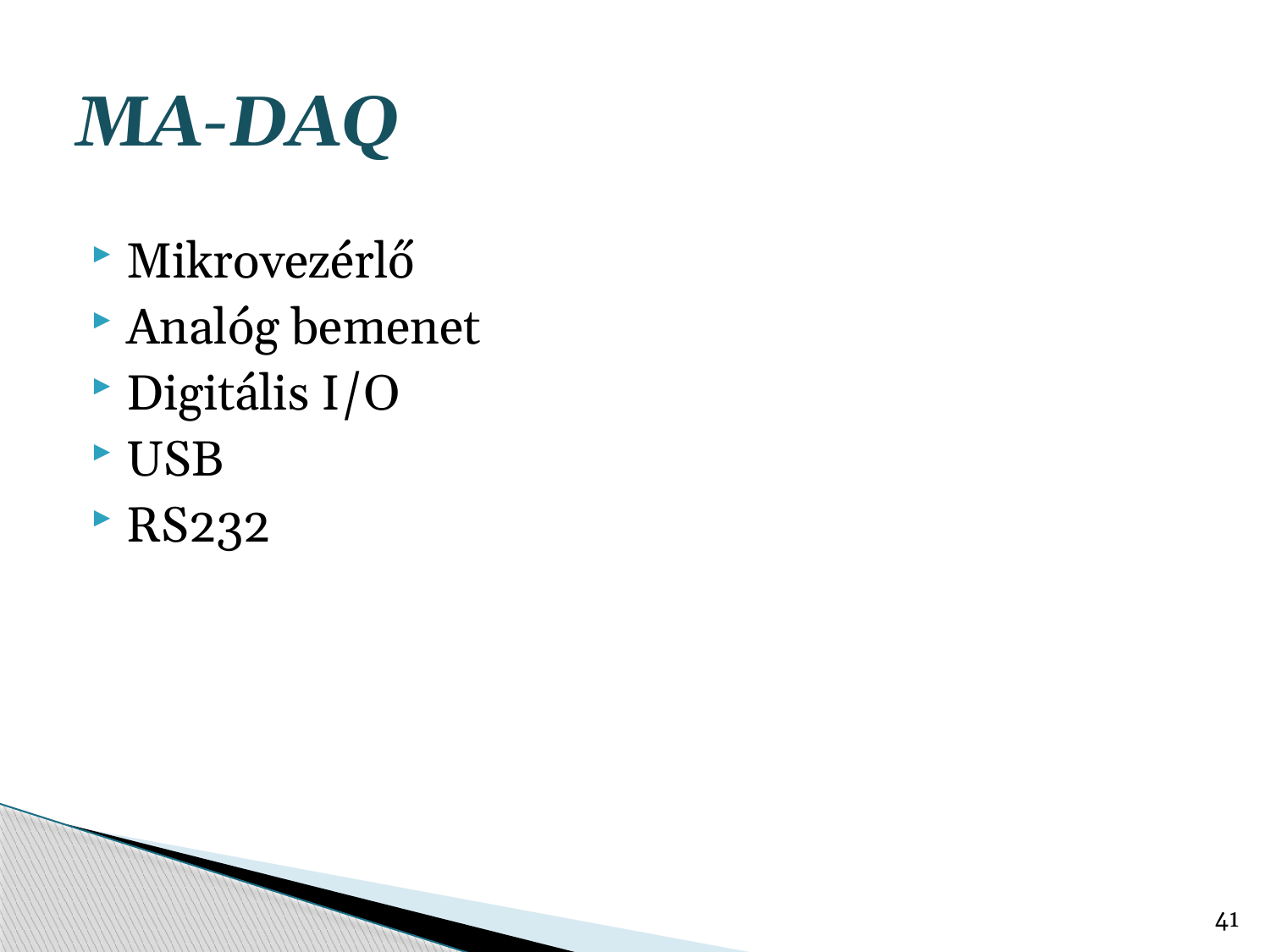

# MA-DAQ
Mikrovezérlő
Analóg bemenet
Digitális I/O
USB
RS232

41